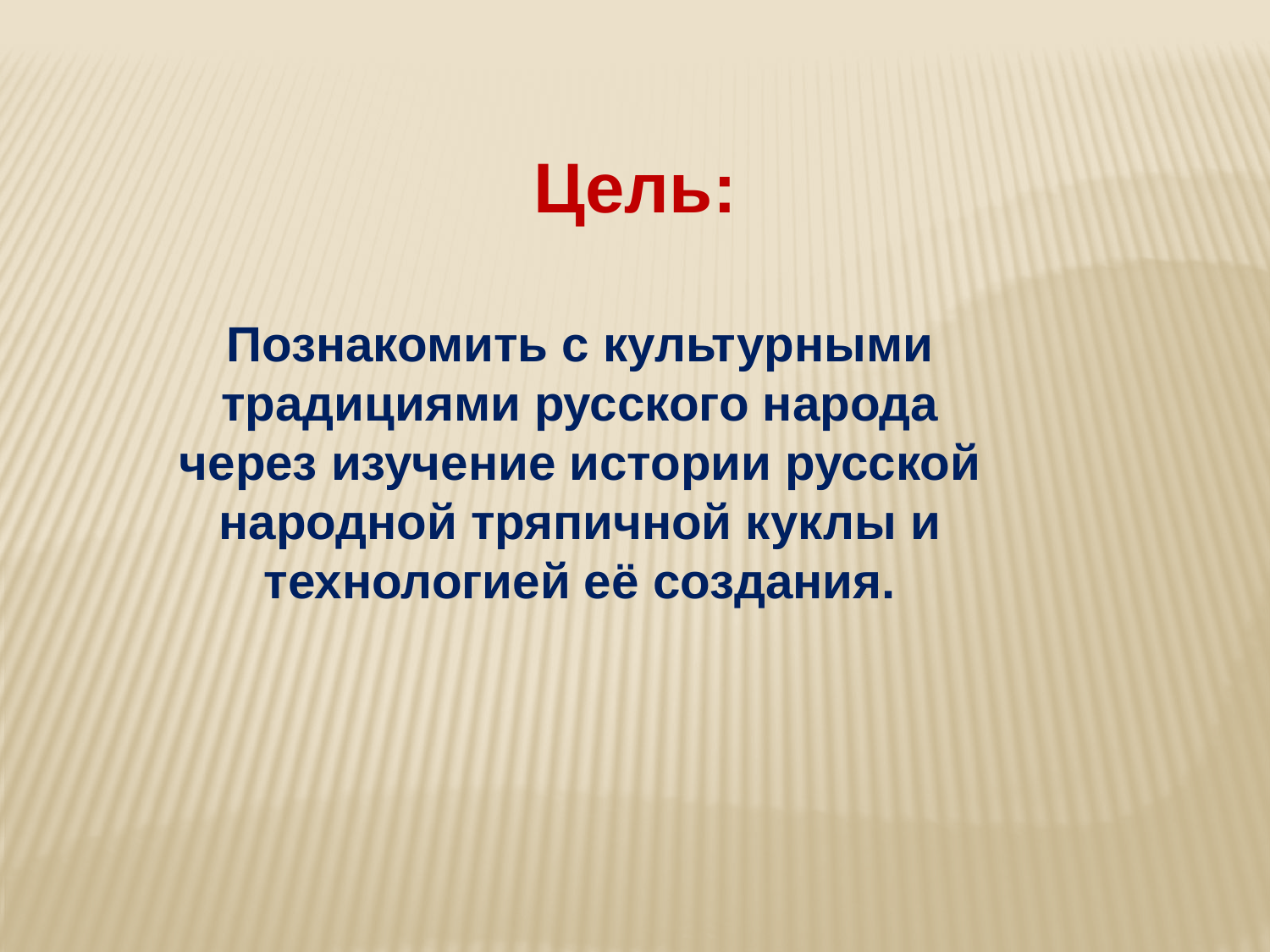

Цель:

Познакомить с культурными традициями русского народа через изучение истории русской народной тряпичной куклы и технологией её создания.